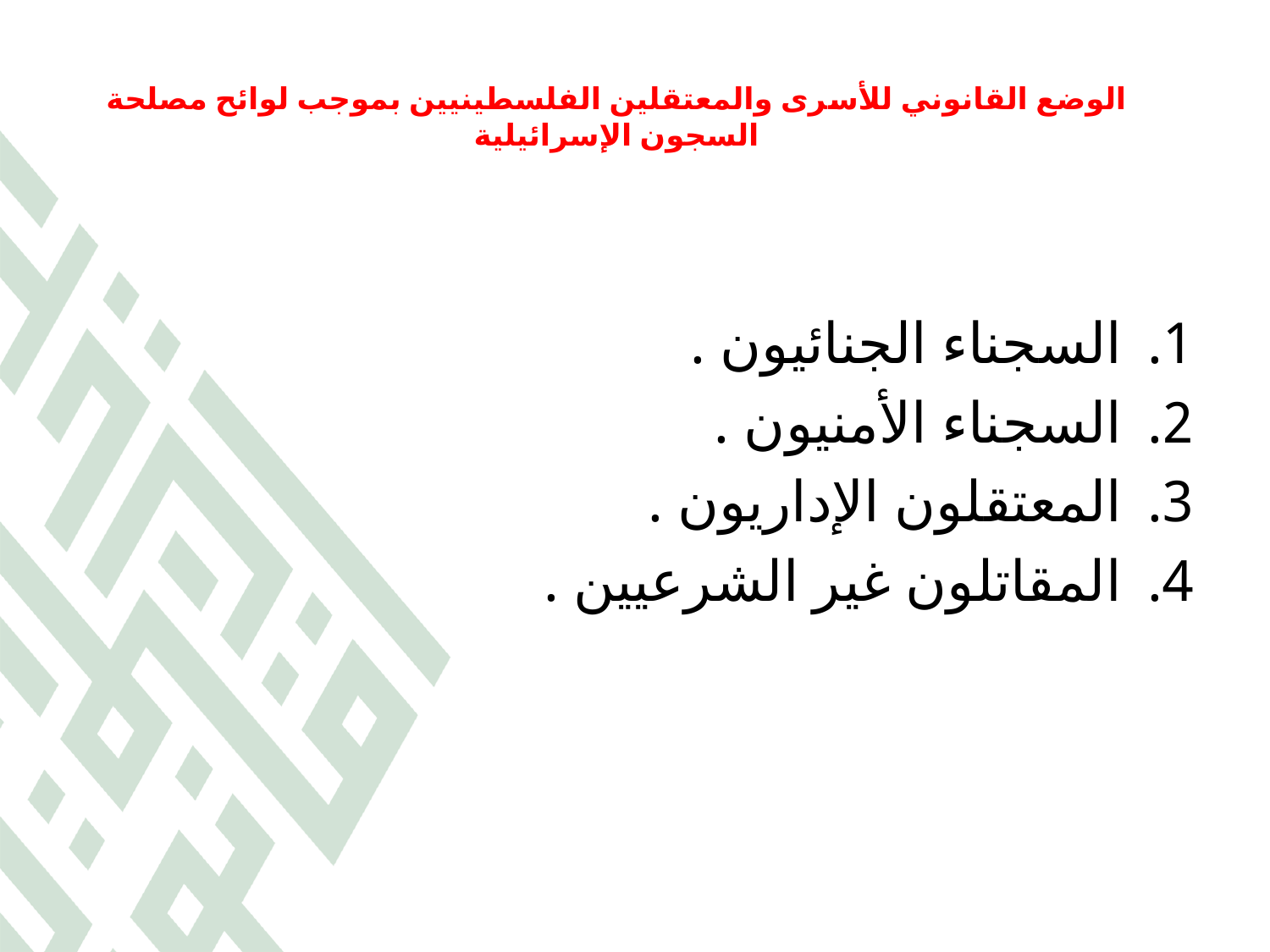

# الوضع القانوني للأسرى والمعتقلين الفلسطينيين بموجب لوائح مصلحة السجون الإسرائيلية

السجناء الجنائيون .
السجناء الأمنيون .
المعتقلون الإداريون .
المقاتلون غير الشرعيين .